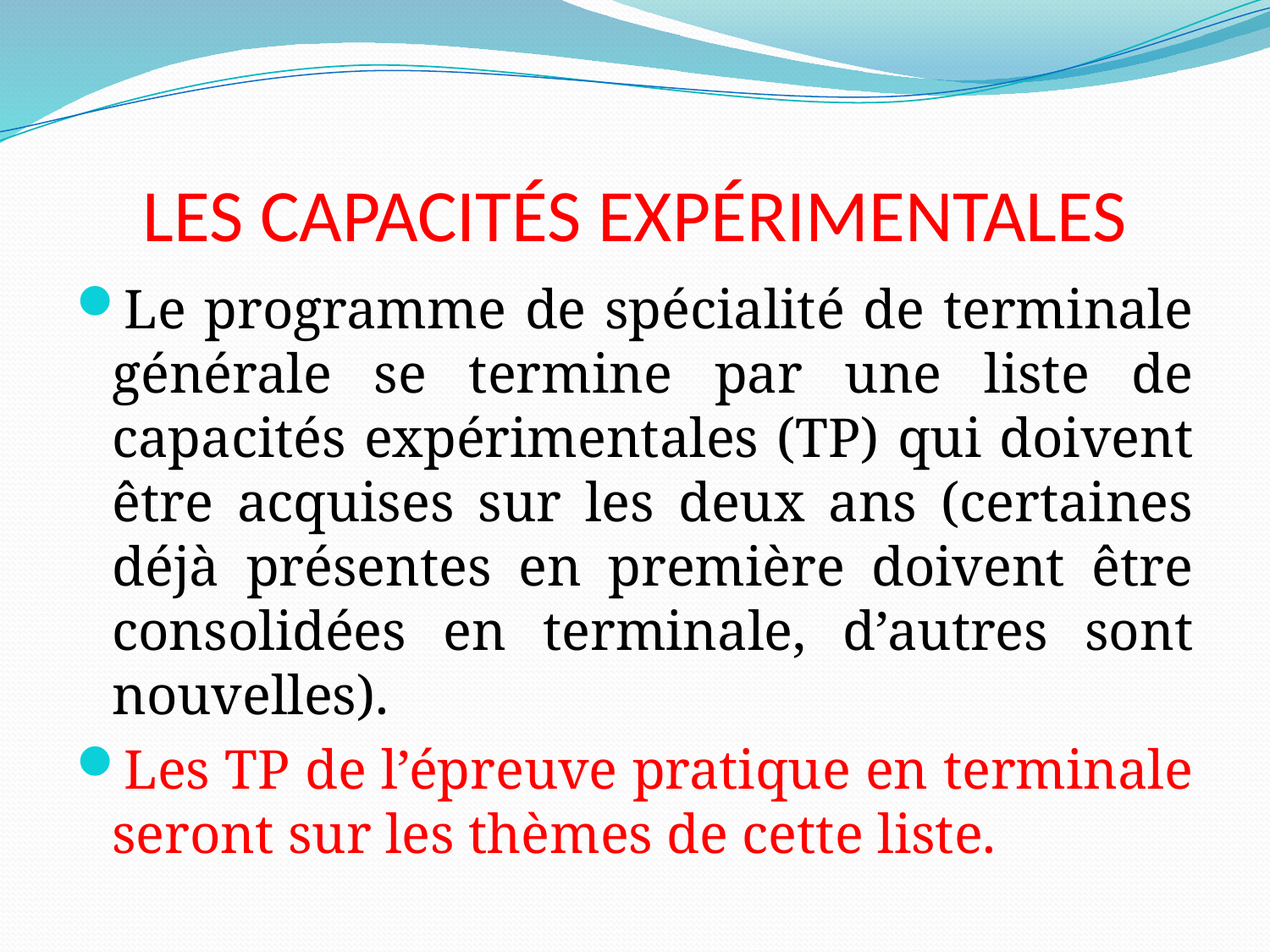

# LES CAPACITÉS EXPÉRIMENTALES
Le programme de spécialité de terminale générale se termine par une liste de capacités expérimentales (TP) qui doivent être acquises sur les deux ans (certaines déjà présentes en première doivent être consolidées en terminale, d’autres sont nouvelles).
Les TP de l’épreuve pratique en terminale seront sur les thèmes de cette liste.